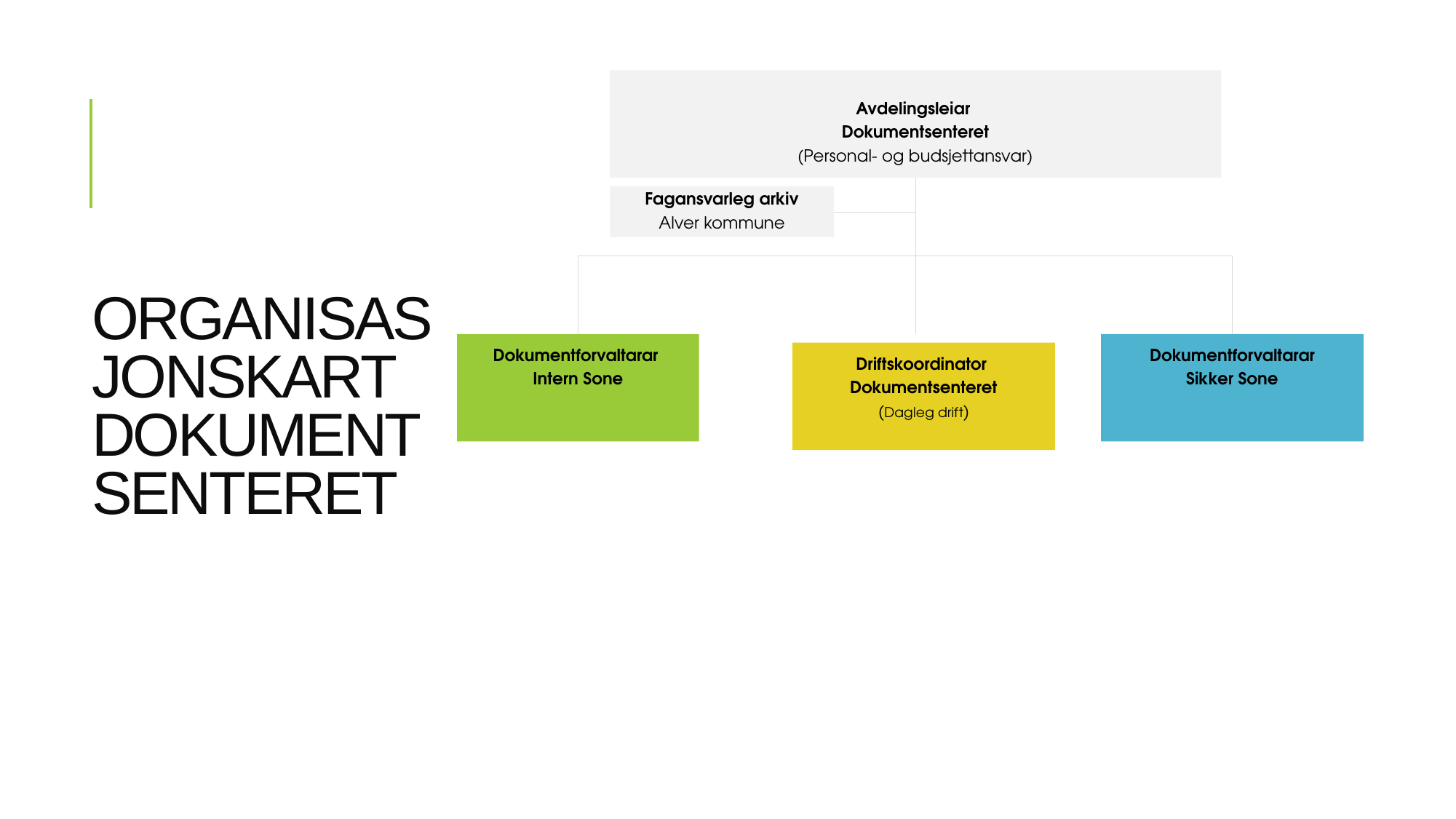

Avdelingsleiar
Dokumentsenteret
(Personal- og budsjettansvar)
# Organisasjonskart Dokumentsenteret
Fagansvarleg arkiv
Alver kommune
Dokumentforvaltarar
Intern Sone
Dokumentforvaltarar
Sikker Sone
Driftskoordinator
Dokumentsenteret
(Dagleg drift)